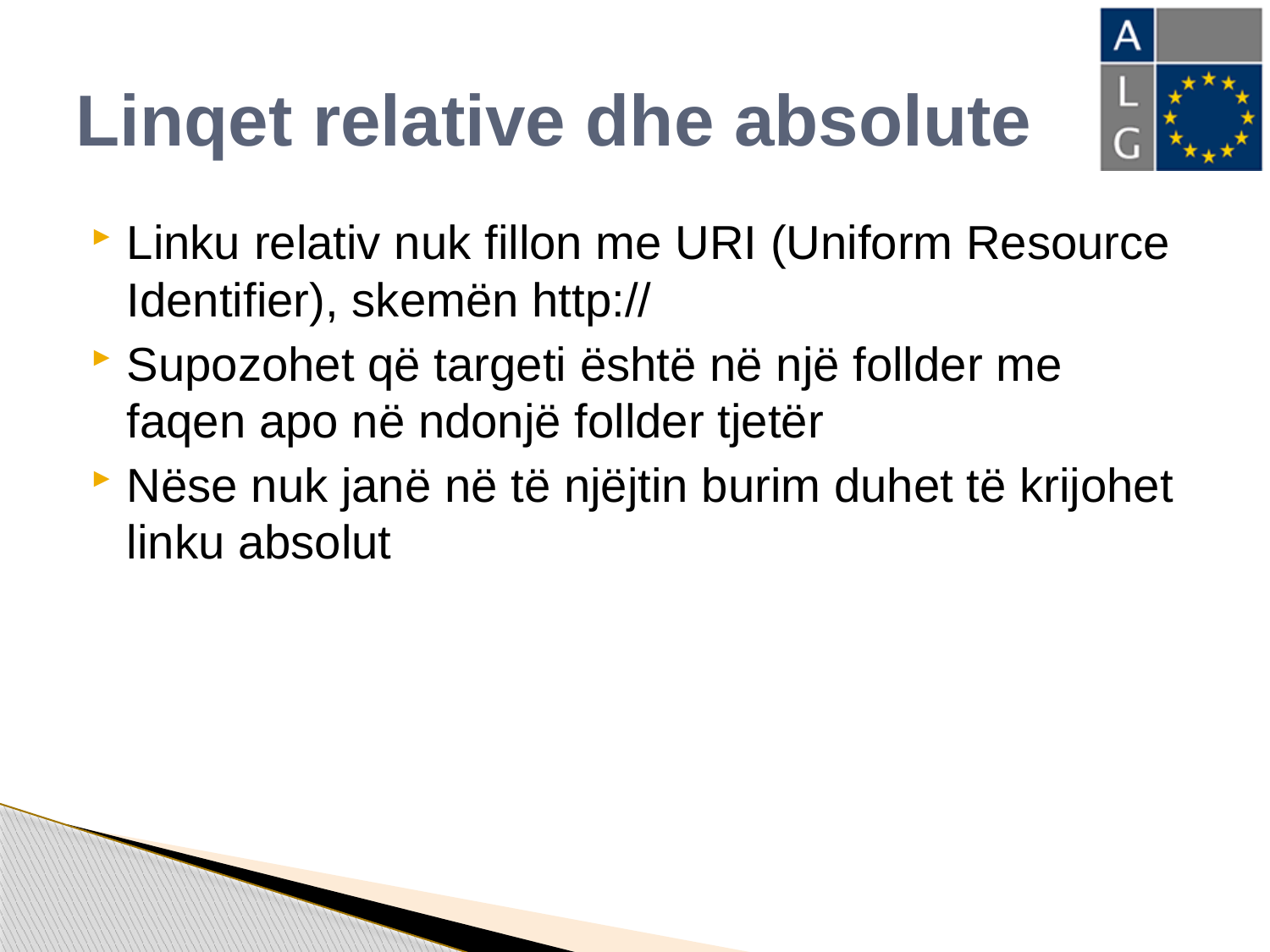

# Linqet relative dhe absolute
Linku relativ nuk fillon me URI (Uniform Resource Identifier), skemën http://
Supozohet që targeti është në një follder me faqen apo në ndonjë follder tjetër
Nëse nuk janë në të njëjtin burim duhet të krijohet linku absolut